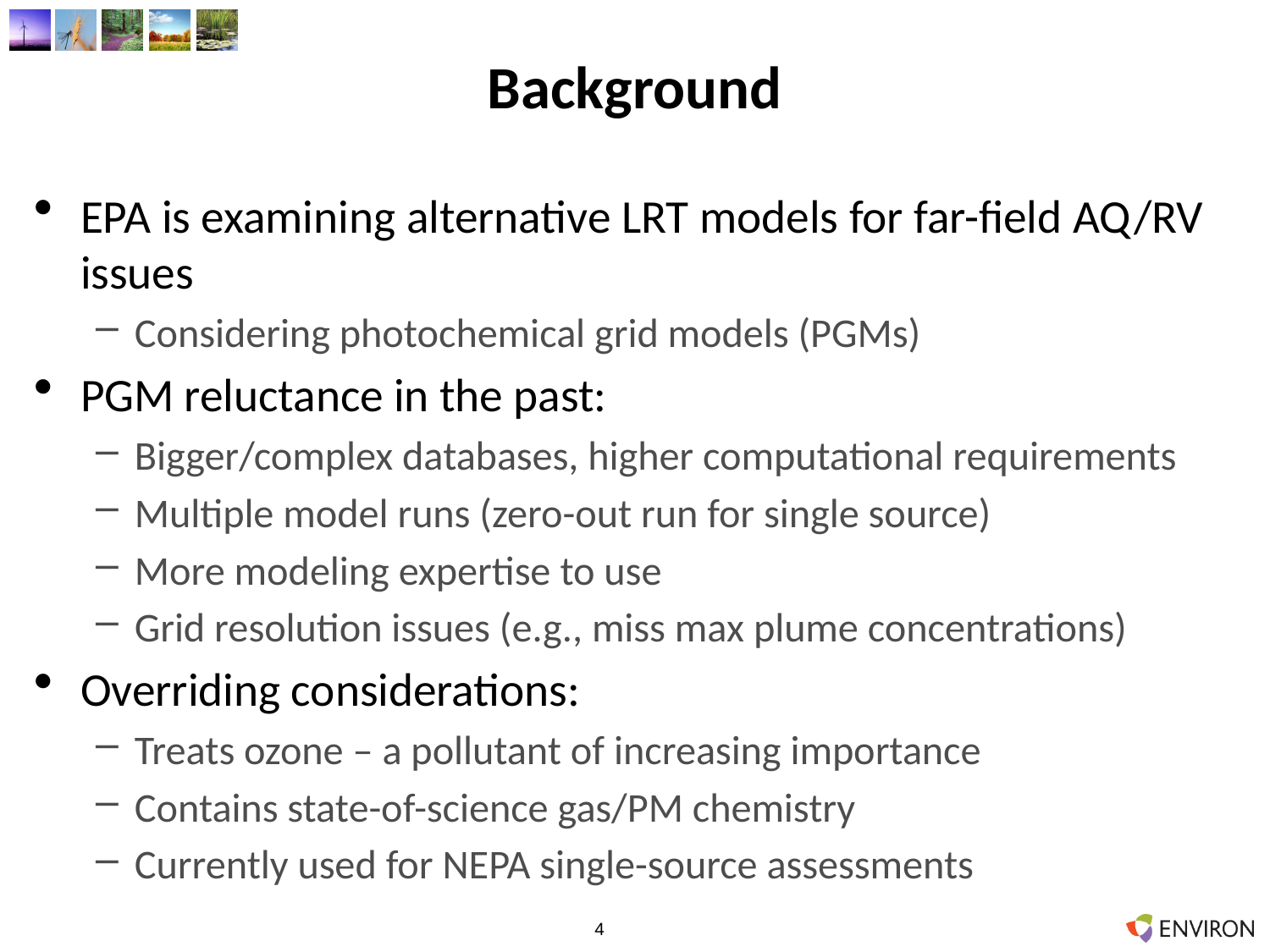

# Background
EPA is examining alternative LRT models for far-field AQ/RV issues
Considering photochemical grid models (PGMs)
PGM reluctance in the past:
Bigger/complex databases, higher computational requirements
Multiple model runs (zero-out run for single source)
More modeling expertise to use
Grid resolution issues (e.g., miss max plume concentrations)
Overriding considerations:
Treats ozone – a pollutant of increasing importance
Contains state-of-science gas/PM chemistry
Currently used for NEPA single-source assessments
4